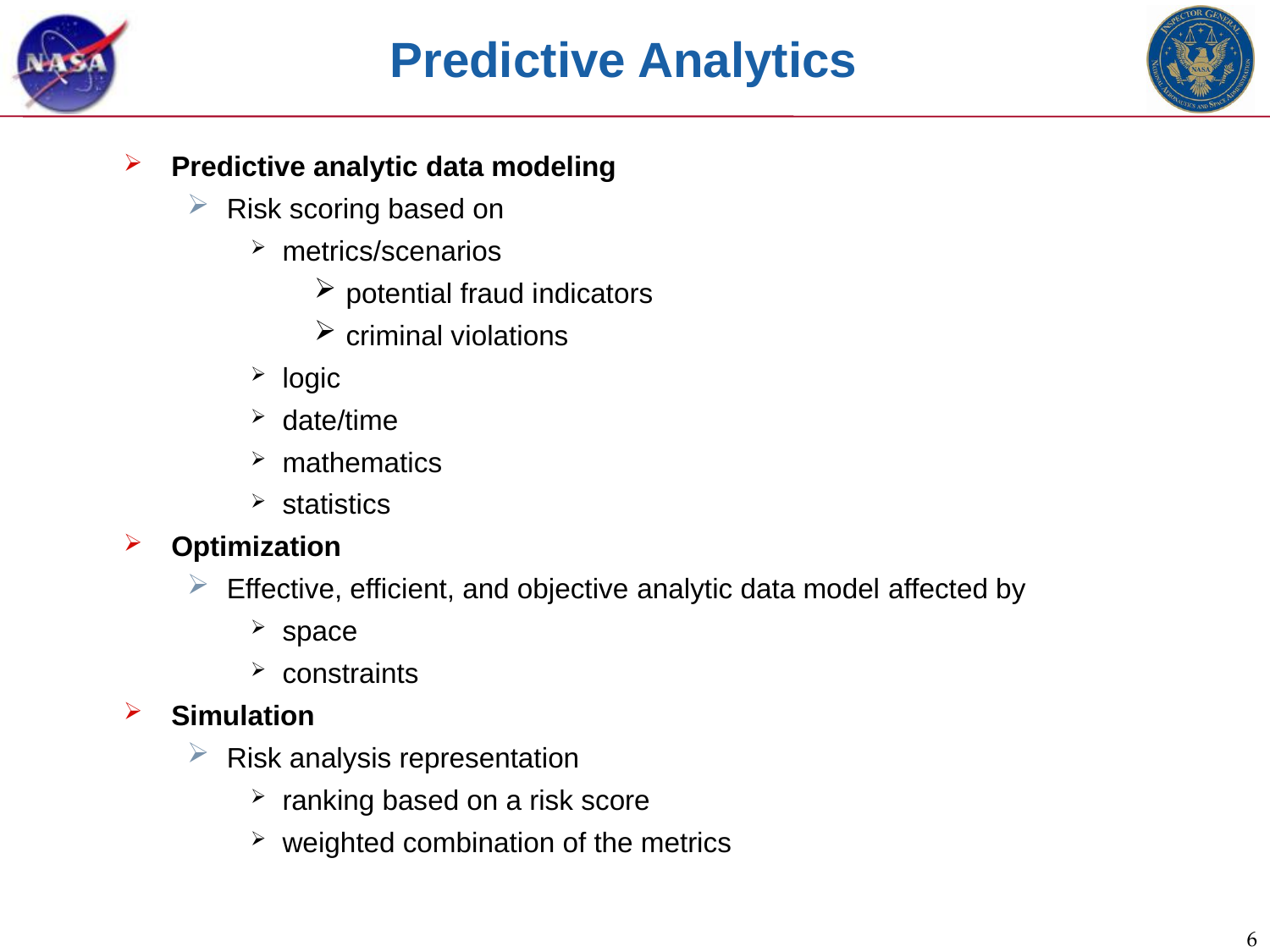

# Predictive Analytics
Predictive analytic data modeling
Risk scoring based on
metrics/scenarios
potential fraud indicators
criminal violations
logic
date/time
mathematics
statistics
Optimization
Effective, efficient, and objective analytic data model affected by
space
constraints
Simulation
Risk analysis representation
ranking based on a risk score
weighted combination of the metrics